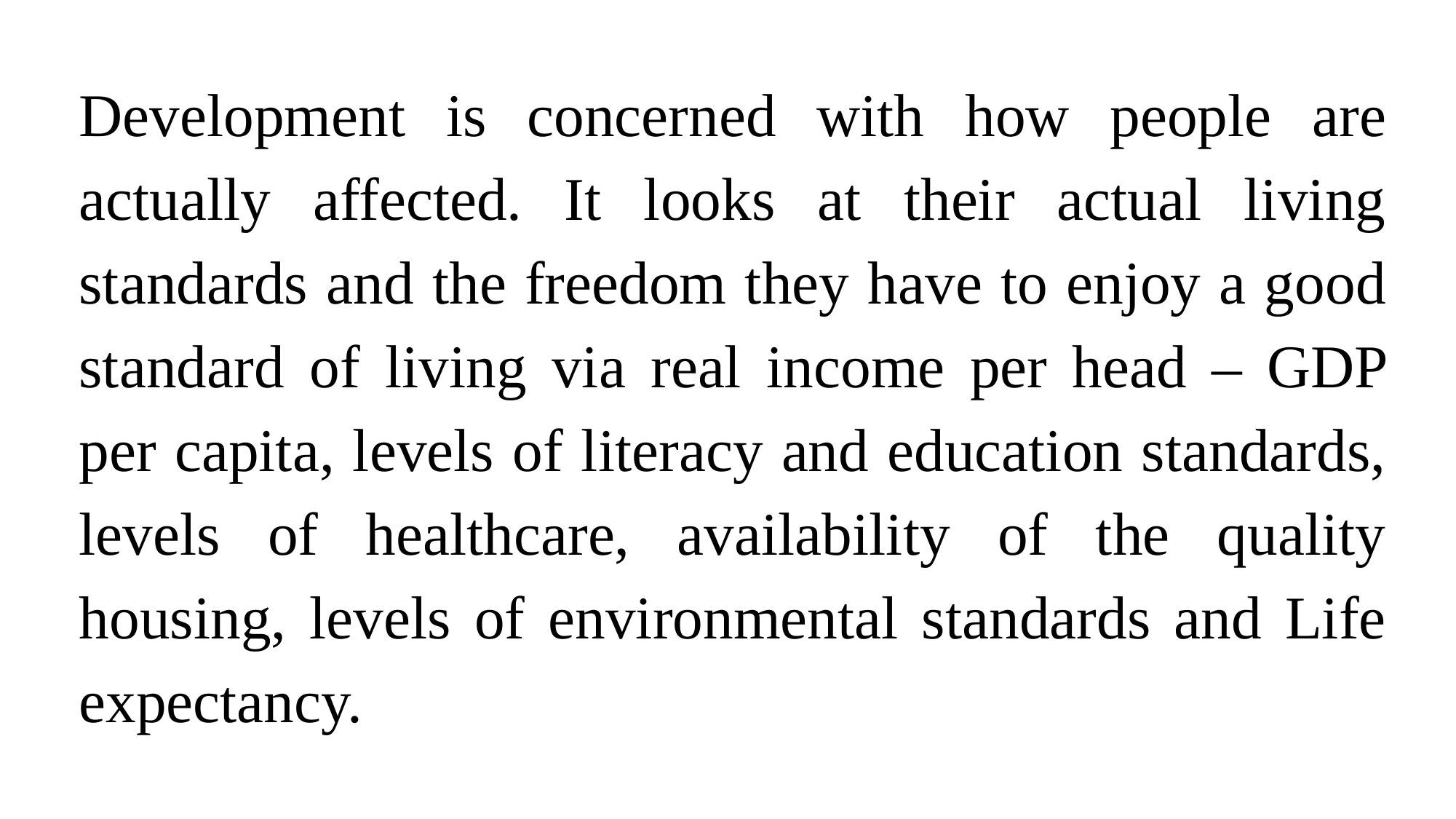

Development is concerned with how people are actually affected. It looks at their actual living standards and the freedom they have to enjoy a good standard of living via real income per head – GDP per capita, levels of literacy and education standards, levels of healthcare, availability of the quality housing, levels of environmental standards and Life expectancy.